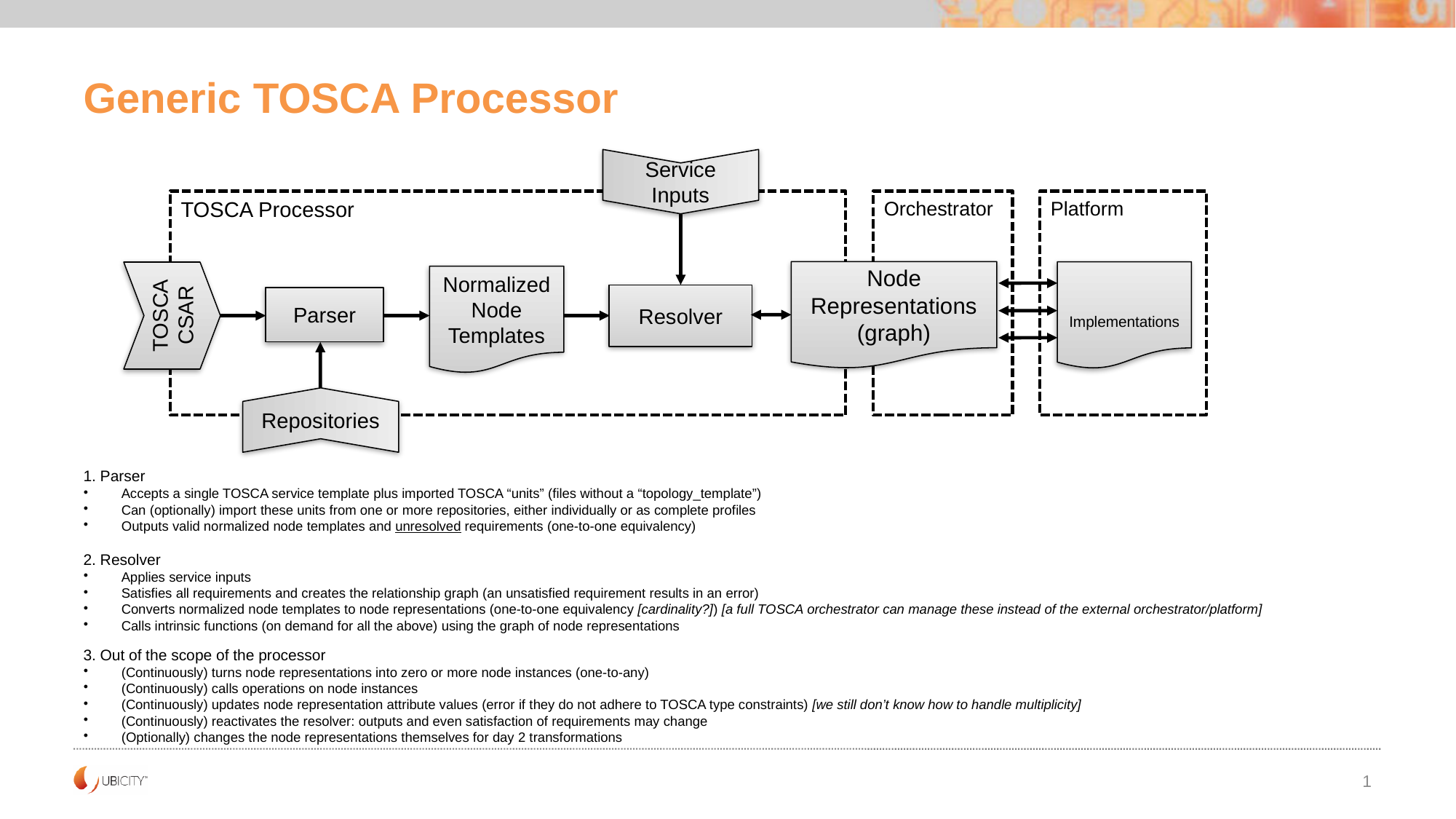

Generic TOSCA Processor
Service Inputs
TOSCA Processor
Orchestrator
Platform

Node
Representations
(graph)

Implementations
TOSCA
CSAR
Normalized
Node
Templates

Resolver
Parser

Repositories
1. Parser
Accepts a single TOSCA service template plus imported TOSCA “units” (files without a “topology_template”)
Can (optionally) import these units from one or more repositories, either individually or as complete profiles
Outputs valid normalized node templates and unresolved requirements (one-to-one equivalency)

2. Resolver
Applies service inputs
Satisfies all requirements and creates the relationship graph (an unsatisfied requirement results in an error)
Converts normalized node templates to node representations (one-to-one equivalency [cardinality?]) [a full TOSCA orchestrator can manage these instead of the external orchestrator/platform]
Calls intrinsic functions (on demand for all the above) using the graph of node representations
3. Out of the scope of the processor
(Continuously) turns node representations into zero or more node instances (one-to-any)
(Continuously) calls operations on node instances
(Continuously) updates node representation attribute values (error if they do not adhere to TOSCA type constraints) [we still don’t know how to handle multiplicity]
(Continuously) reactivates the resolver: outputs and even satisfaction of requirements may change
(Optionally) changes the node representations themselves for day 2 transformations

1